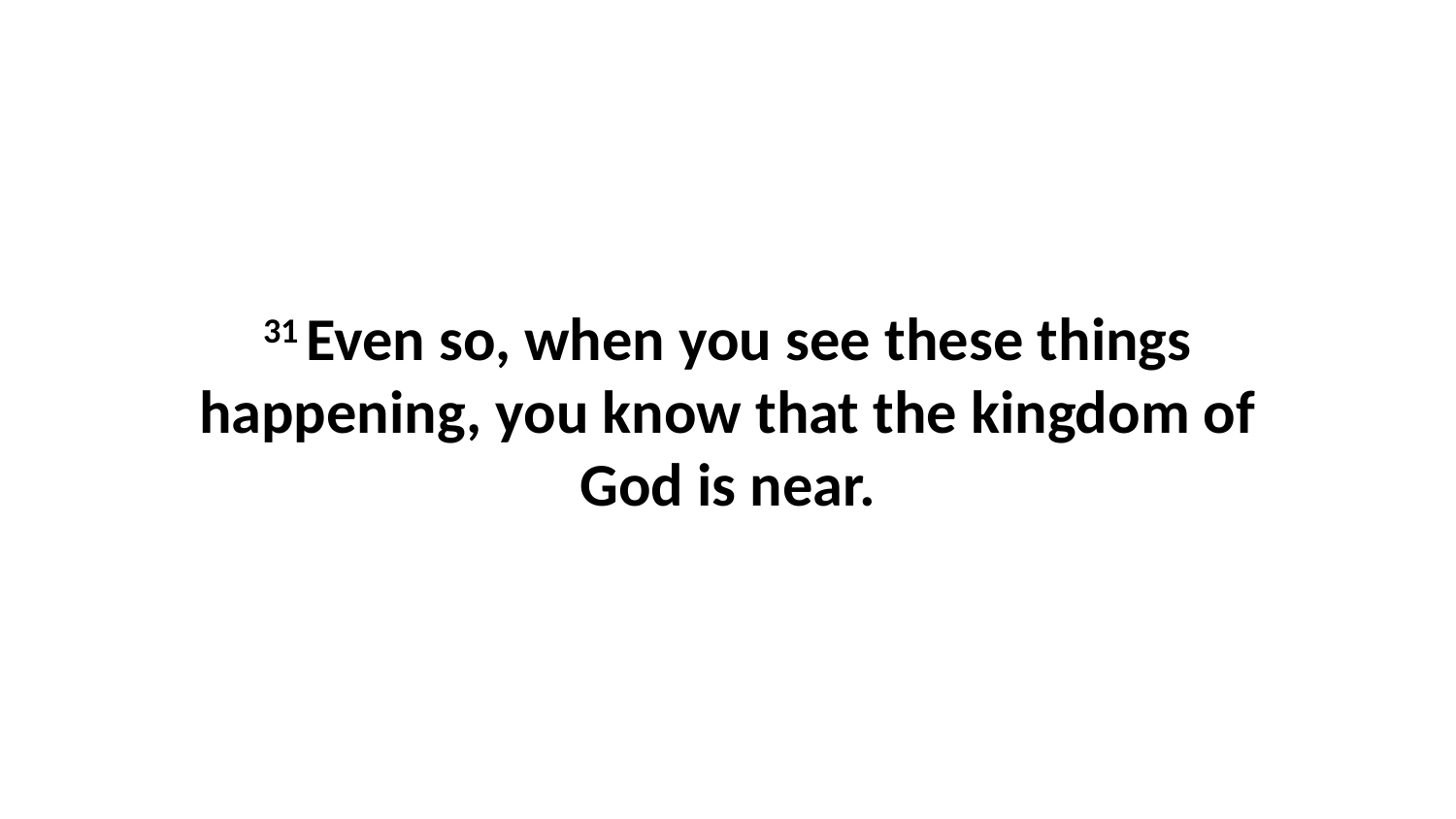

31 Even so, when you see these things happening, you know that the kingdom of God is near.